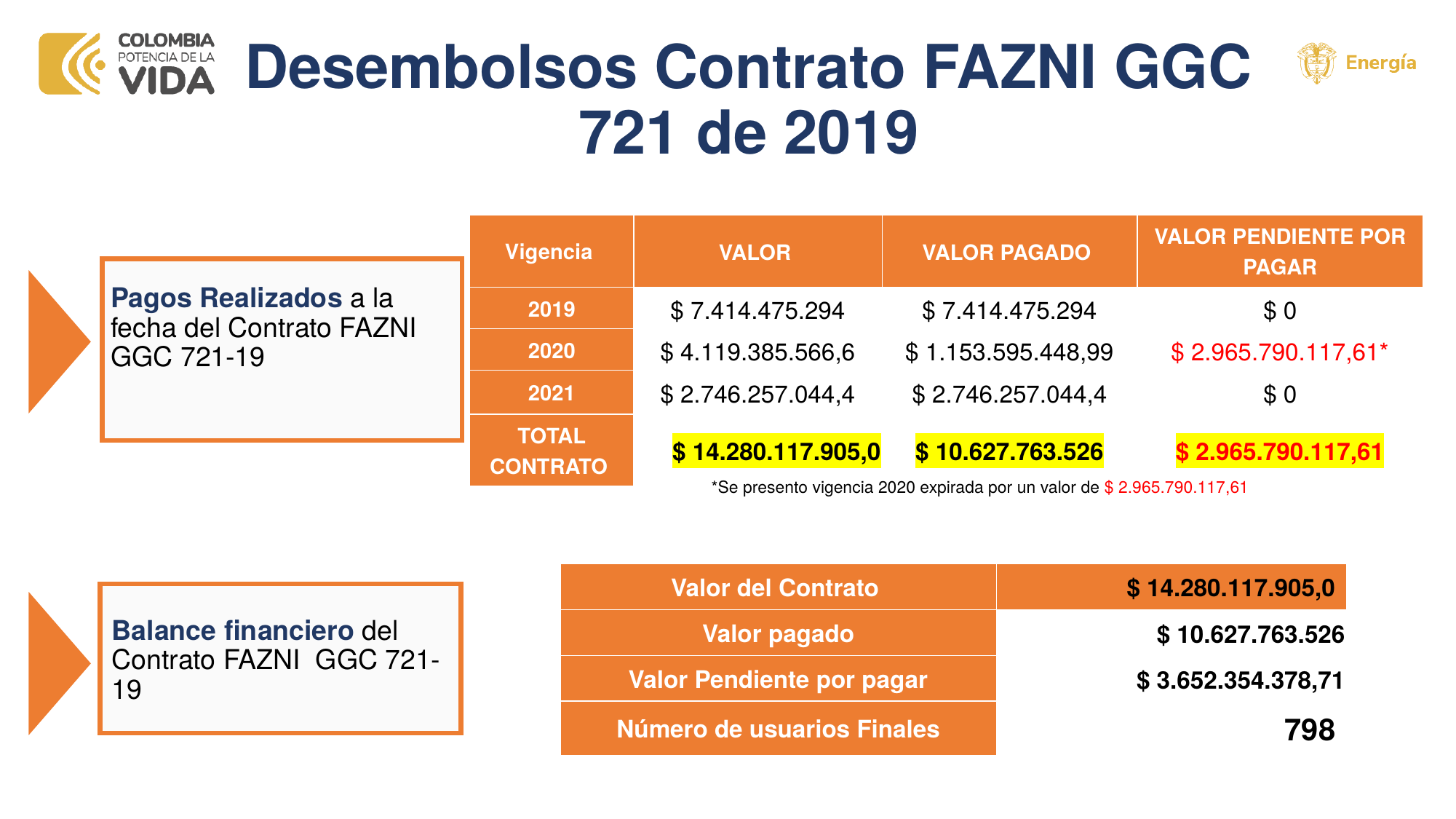

# Desembolsos Contrato FAZNI GGC 721 de 2019
| Vigencia | VALOR | VALOR PAGADO | VALOR PENDIENTE POR PAGAR |
| --- | --- | --- | --- |
| 2019 | $ 7.414.475.294 | $ 7.414.475.294 | $ 0 |
| 2020 | $ 4.119.385.566,6 | $ 1.153.595.448,99 | $ 2.965.790.117,61\* |
| 2021 | $ 2.746.257.044,4 | $ 2.746.257.044,4 | $ 0 |
| TOTAL CONTRATO | $ 14.280.117.905,0 | $ 10.627.763.526 | $ 2.965.790.117,61 |

Pagos Realizados a la fecha del Contrato FAZNI  GGC 721-19

*Se presento vigencia 2020 expirada por un valor de $ 2.965.790.117,61
| Valor del Contrato | $ 14.280.117.905,0 |
| --- | --- |
| Valor pagado | $ 10.627.763.526 |
| Valor Pendiente por pagar | $ 3.652.354.378,71 |
| Número de usuarios Finales | 798 |

Balance financiero del Contrato FAZNI  GGC 721-19